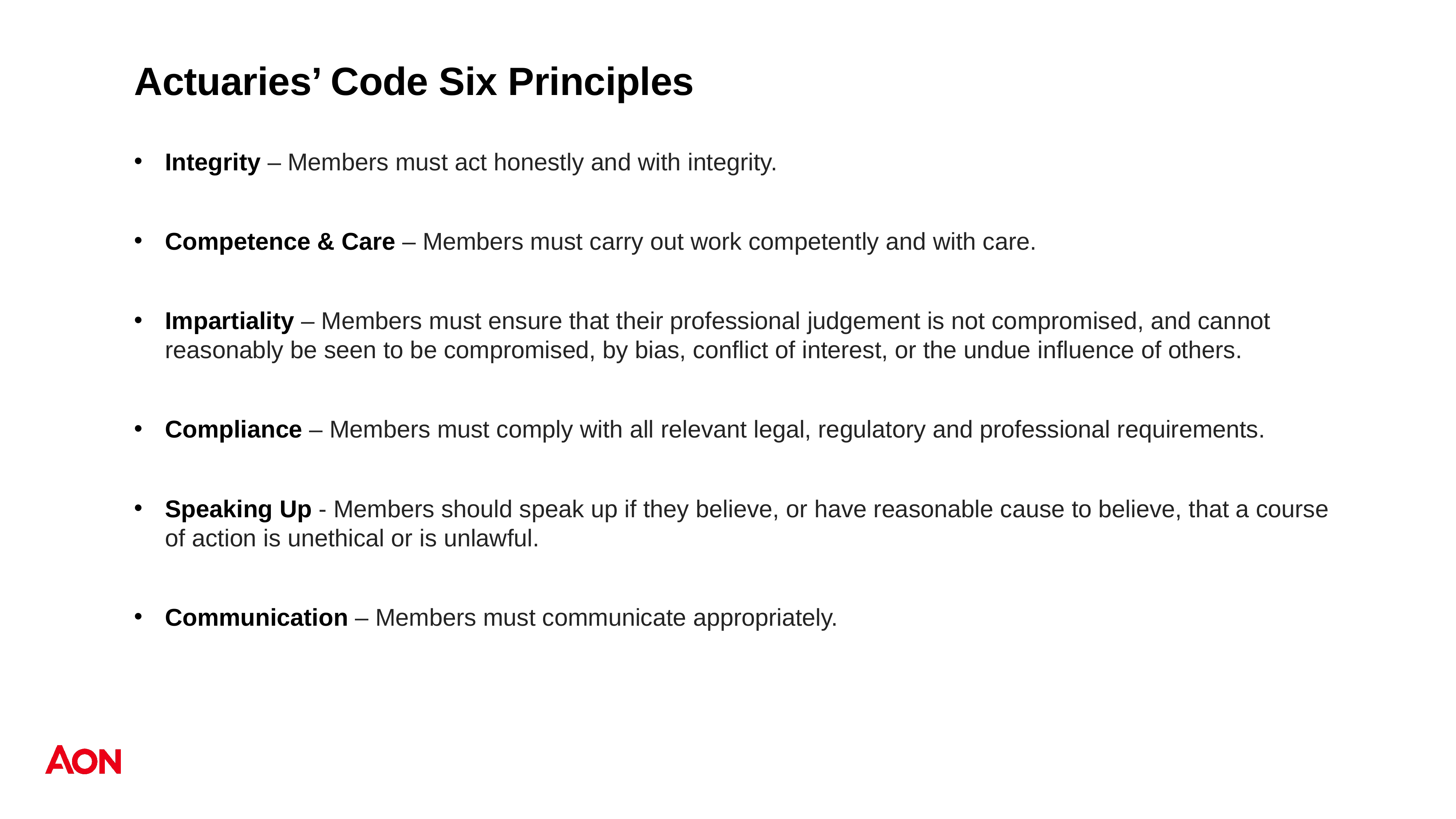

# Actuaries’ Code Six Principles
Integrity – Members must act honestly and with integrity.

Competence & Care – Members must carry out work competently and with care.

Impartiality – Members must ensure that their professional judgement is not compromised, and cannot reasonably be seen to be compromised, by bias, conflict of interest, or the undue influence of others.

Compliance – Members must comply with all relevant legal, regulatory and professional requirements.

Speaking Up - Members should speak up if they believe, or have reasonable cause to believe, that a course of action is unethical or is unlawful.

Communication – Members must communicate appropriately.